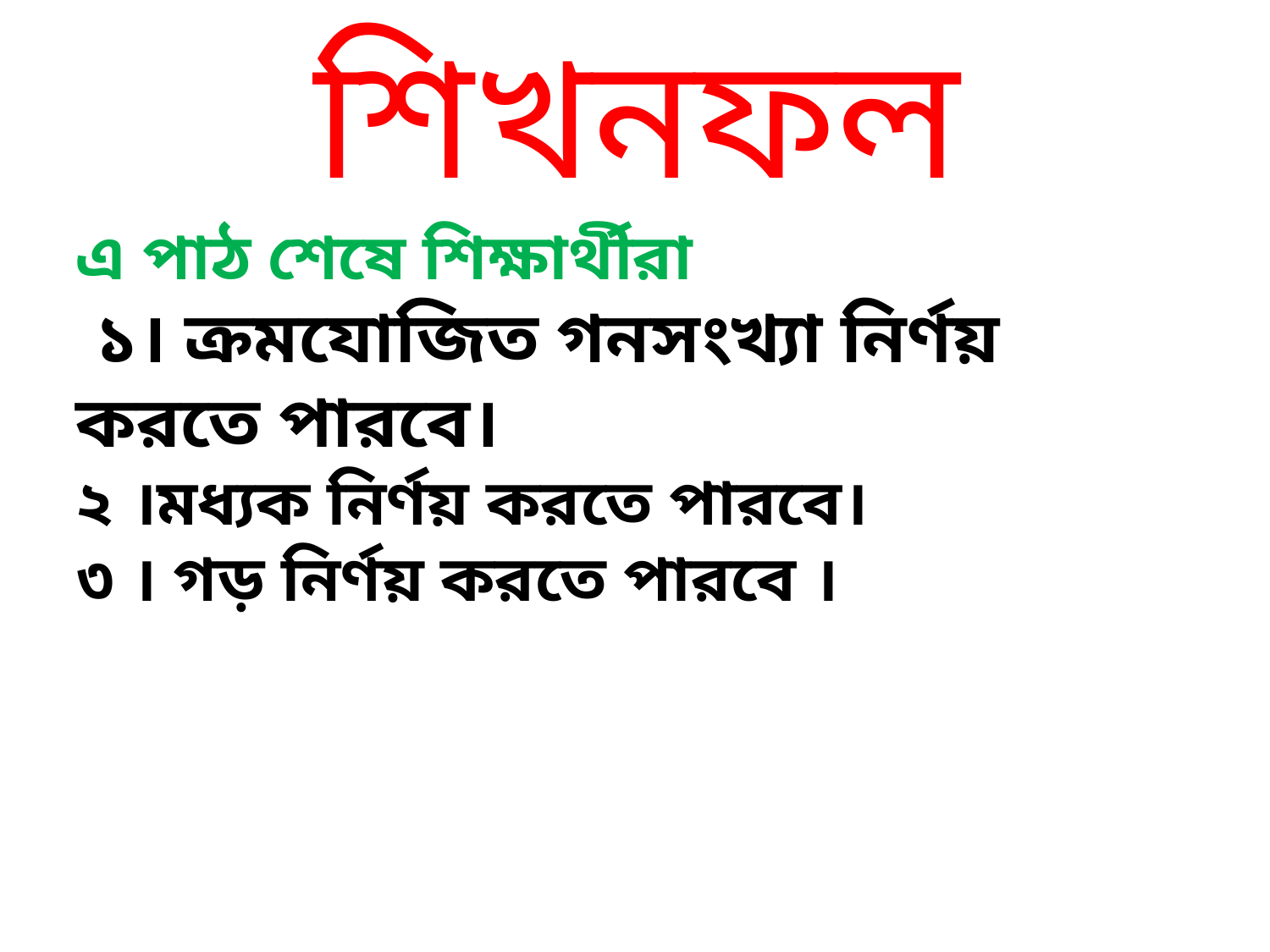

শিখনফল

এ পাঠ শেষে শিক্ষার্থীরা
 ১। ক্রমযোজিত গনসংখ্যা নির্ণয় করতে পারবে।
২ ।মধ্যক নির্ণয় করতে পারবে।
৩ । গড় নির্ণয় করতে পারবে ।